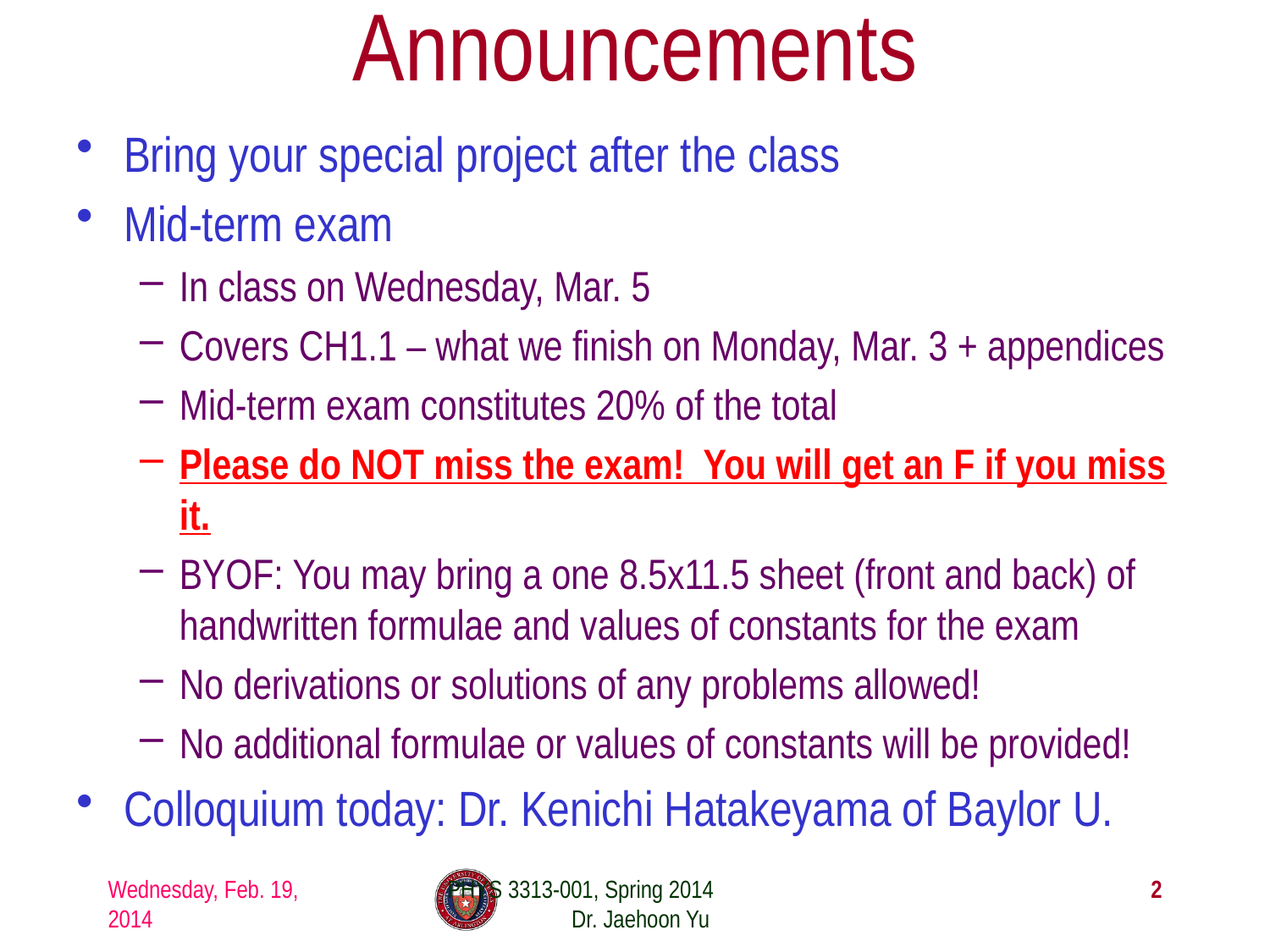

# Announcements
Bring your special project after the class
Mid-term exam
In class on Wednesday, Mar. 5
Covers CH1.1 – what we finish on Monday, Mar. 3 + appendices
Mid-term exam constitutes 20% of the total
Please do NOT miss the exam!  You will get an F if you miss it.
BYOF: You may bring a one 8.5x11.5 sheet (front and back) of handwritten formulae and values of constants for the exam
No derivations or solutions of any problems allowed!
No additional formulae or values of constants will be provided!
Colloquium today: Dr. Kenichi Hatakeyama of Baylor U.
Wednesday, Feb. 19, 2014
PHYS 3313-001, Spring 2014                      Dr. Jaehoon Yu
2